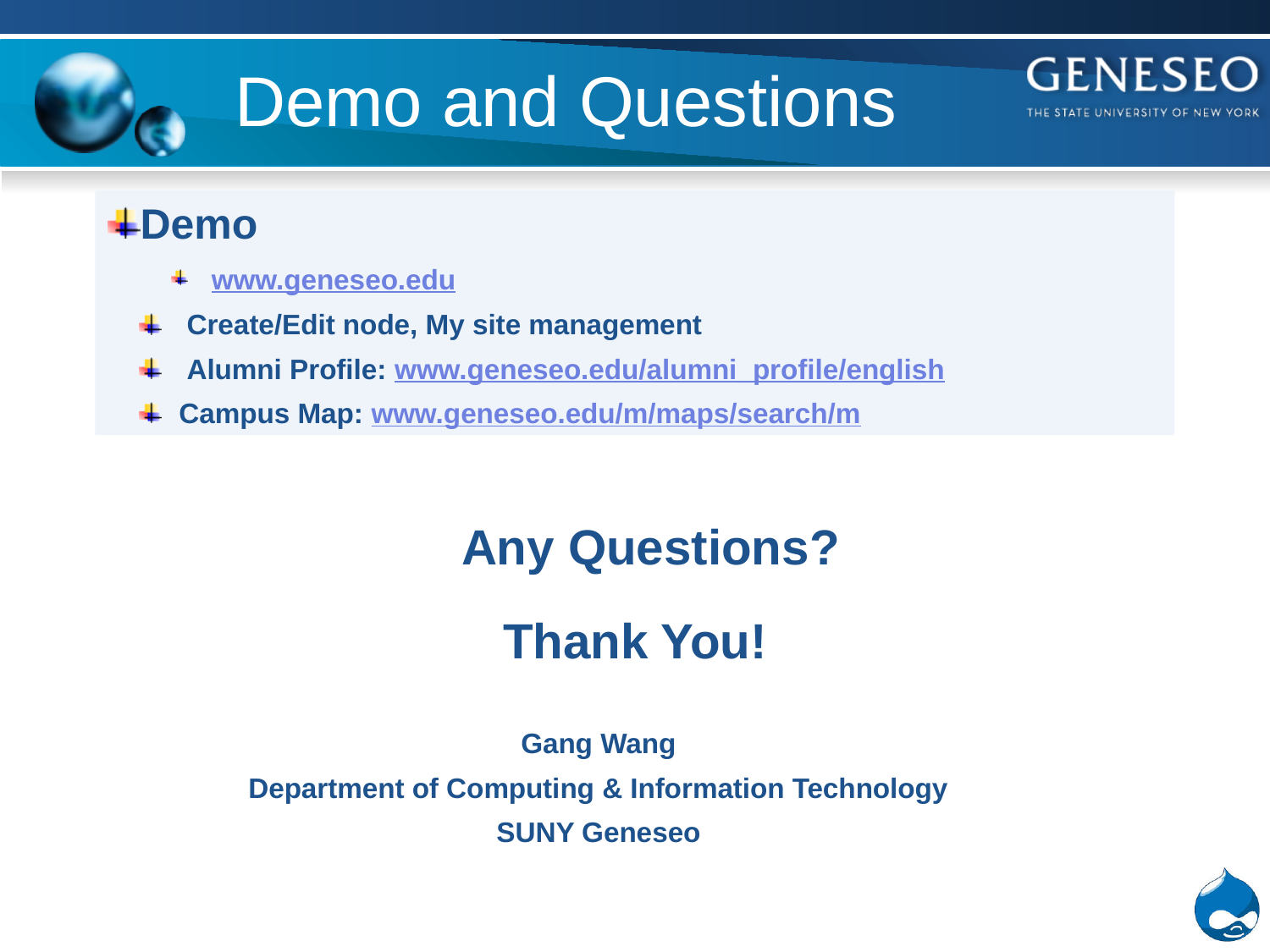

# Demo and Questions
Demo
 www.geneseo.edu
  Create/Edit node, My site management
  Alumni Profile: www.geneseo.edu/alumni_profile/english
 Campus Map: www.geneseo.edu/m/maps/search/m
Any Questions?
Thank You!
Gang Wang
Department of Computing & Information Technology
SUNY Geneseo